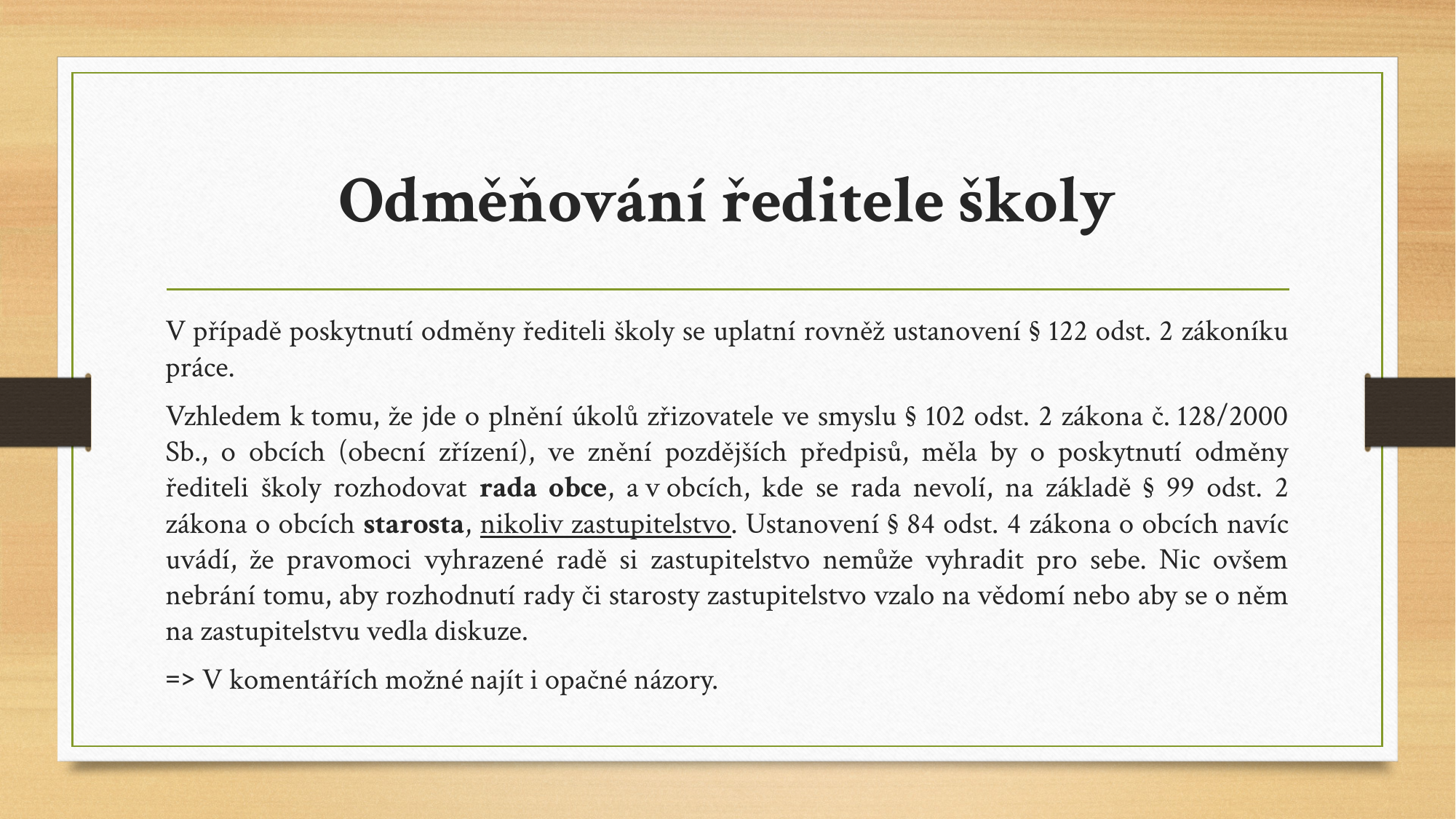

# Odměňování ředitele školy
V případě poskytnutí odměny řediteli školy se uplatní rovněž ustanovení § 122 odst. 2 zákoníku práce.
Vzhledem k tomu, že jde o plnění úkolů zřizovatele ve smyslu § 102 odst. 2 zákona č. 128/2000 Sb., o obcích (obecní zřízení), ve znění pozdějších předpisů, měla by o poskytnutí odměny řediteli školy rozhodovat rada obce, a v obcích, kde se rada nevolí, na základě § 99 odst. 2 zákona o obcích starosta, nikoliv zastupitelstvo. Ustanovení § 84 odst. 4 zákona o obcích navíc uvádí, že pravomoci vyhrazené radě si zastupitelstvo nemůže vyhradit pro sebe. Nic ovšem nebrání tomu, aby rozhodnutí rady či starosty zastupitelstvo vzalo na vědomí nebo aby se o něm na zastupitelstvu vedla diskuze.
=> V komentářích možné najít i opačné názory.